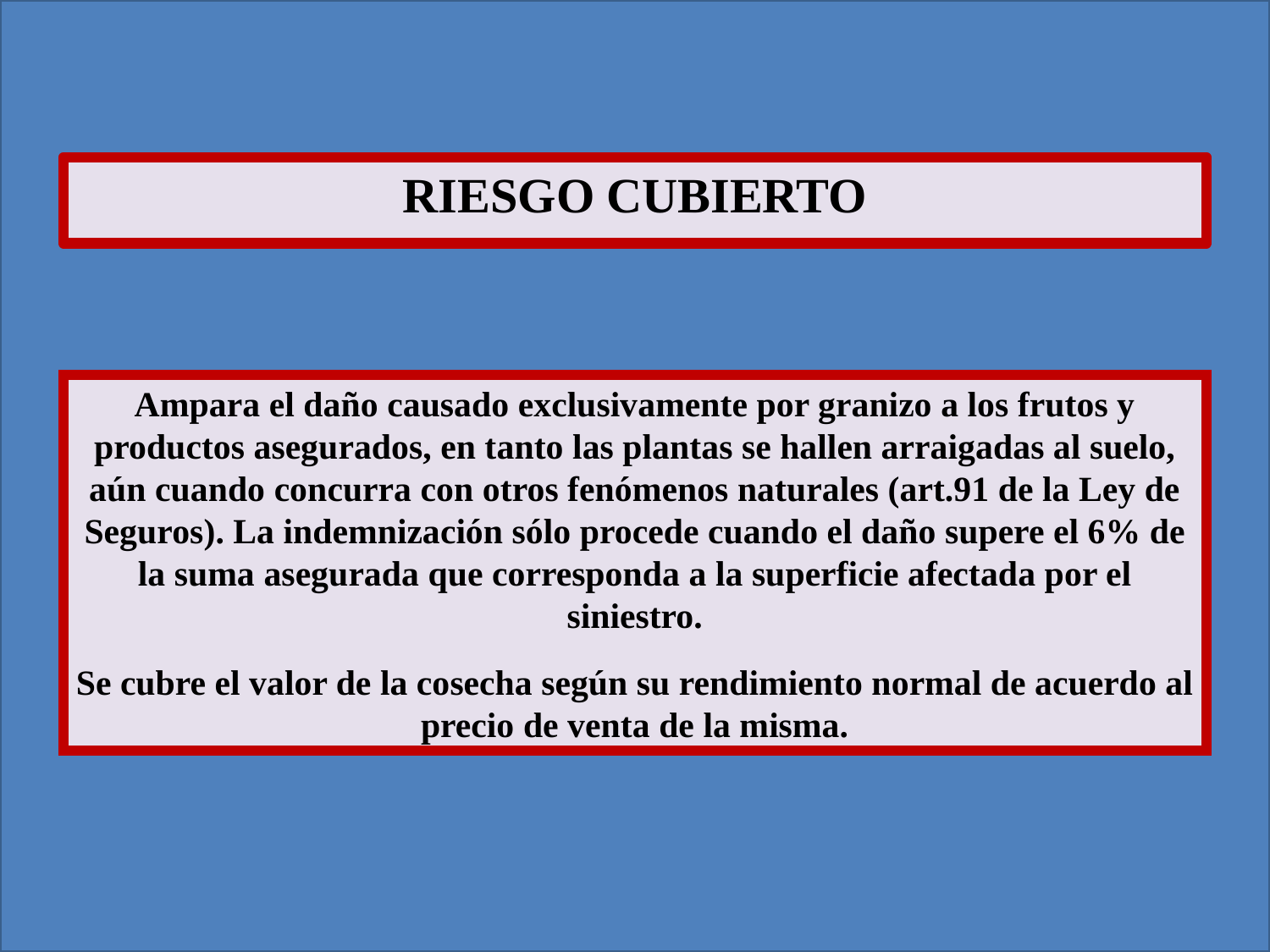

RIESGO CUBIERTO
Ampara el daño causado exclusivamente por granizo a los frutos y productos asegurados, en tanto las plantas se hallen arraigadas al suelo, aún cuando concurra con otros fenómenos naturales (art.91 de la Ley de Seguros). La indemnización sólo procede cuando el daño supere el 6% de la suma asegurada que corresponda a la superficie afectada por el siniestro.
Se cubre el valor de la cosecha según su rendimiento normal de acuerdo al precio de venta de la misma.